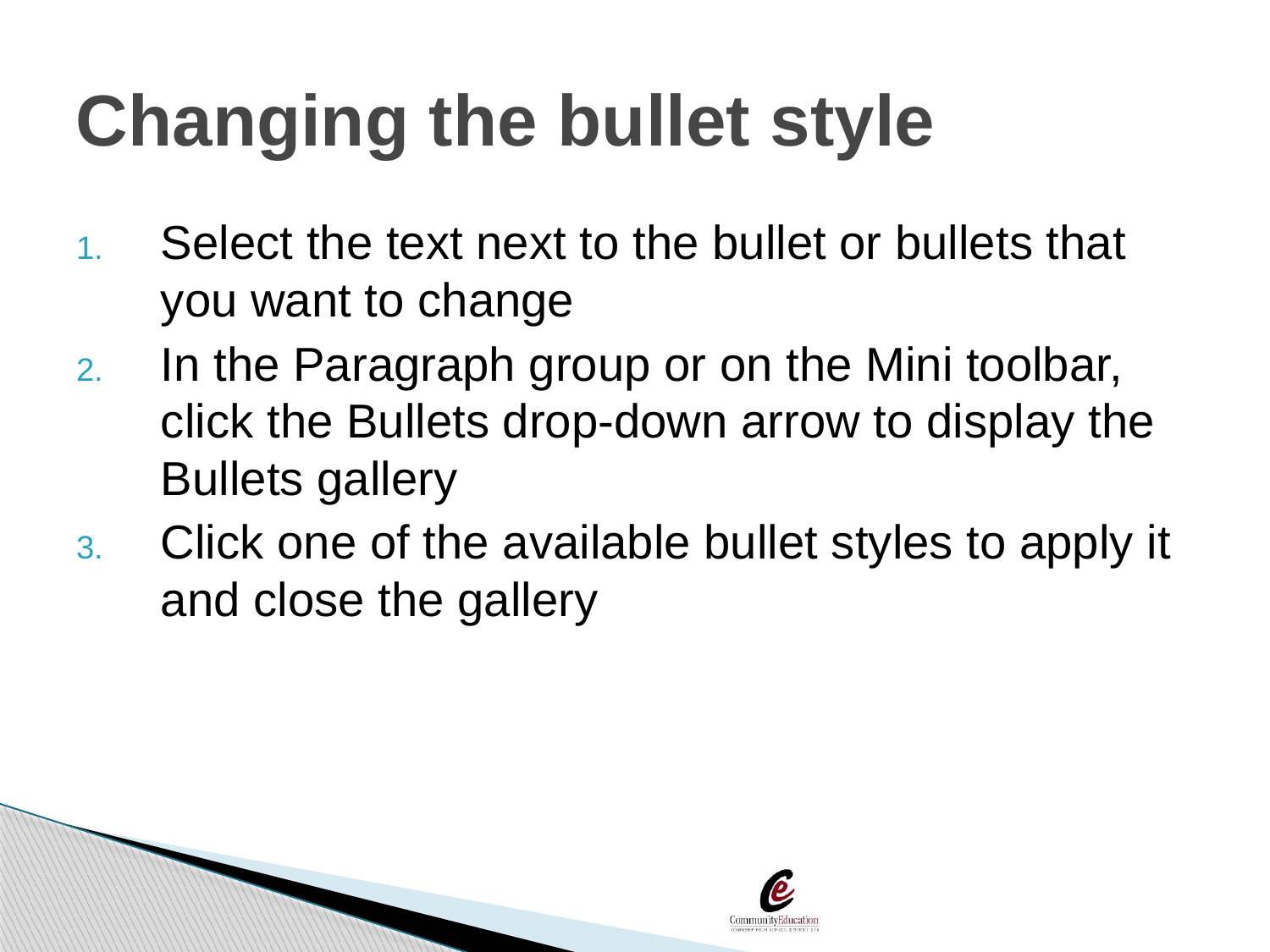

# Changing the bullet style
Select the text next to the bullet or bullets that you want to change
In the Paragraph group or on the Mini toolbar, click the Bullets drop-down arrow to display the Bullets gallery
Click one of the available bullet styles to apply it and close the gallery